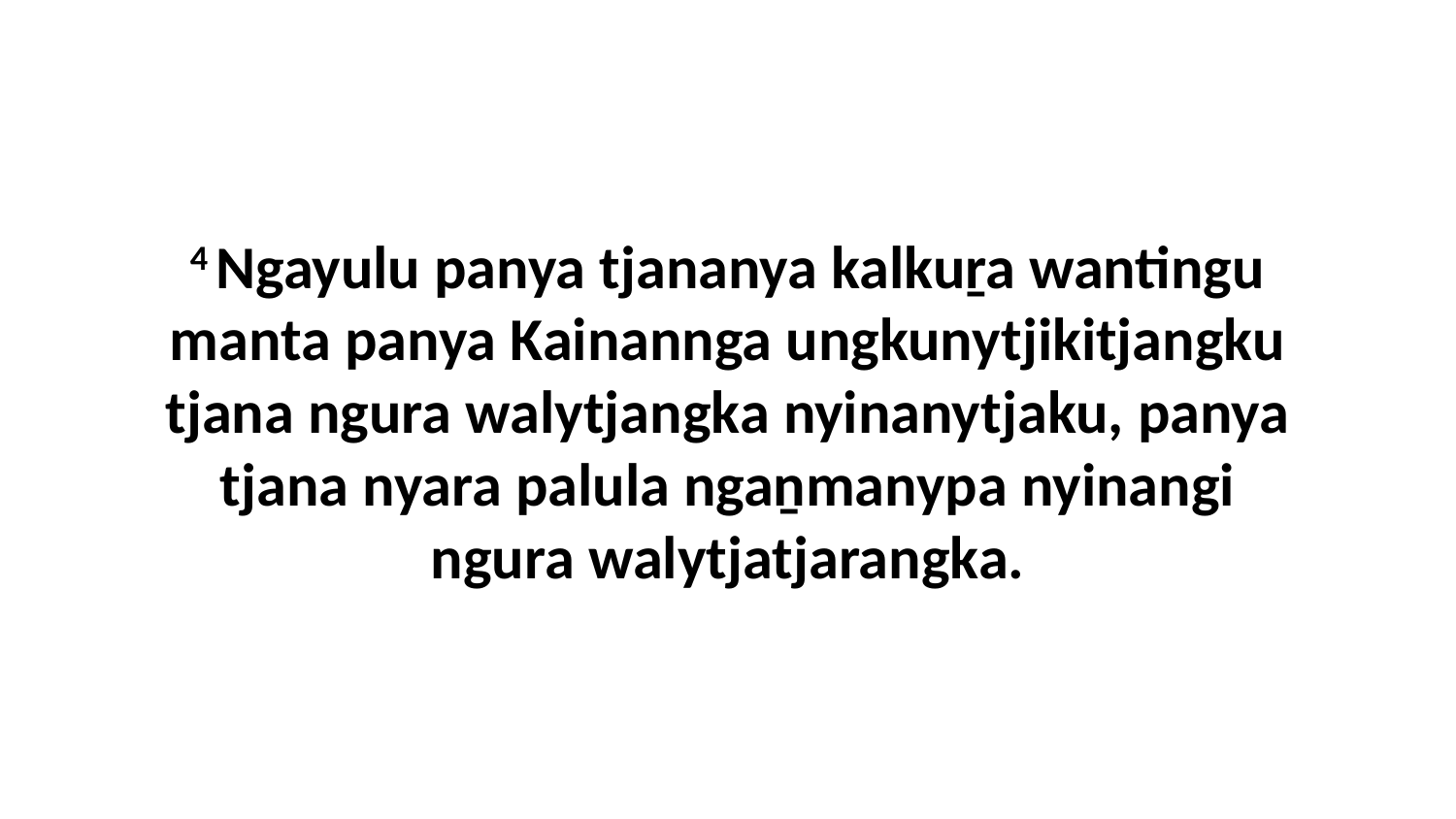

4 Ngayulu panya tjananya kalkuṟa wantingu manta panya Kainannga ungkunytjikitjangku tjana ngura walytjangka nyinanytjaku, panya tjana nyara palula ngaṉmanypa nyinangi ngura walytjatjarangka.